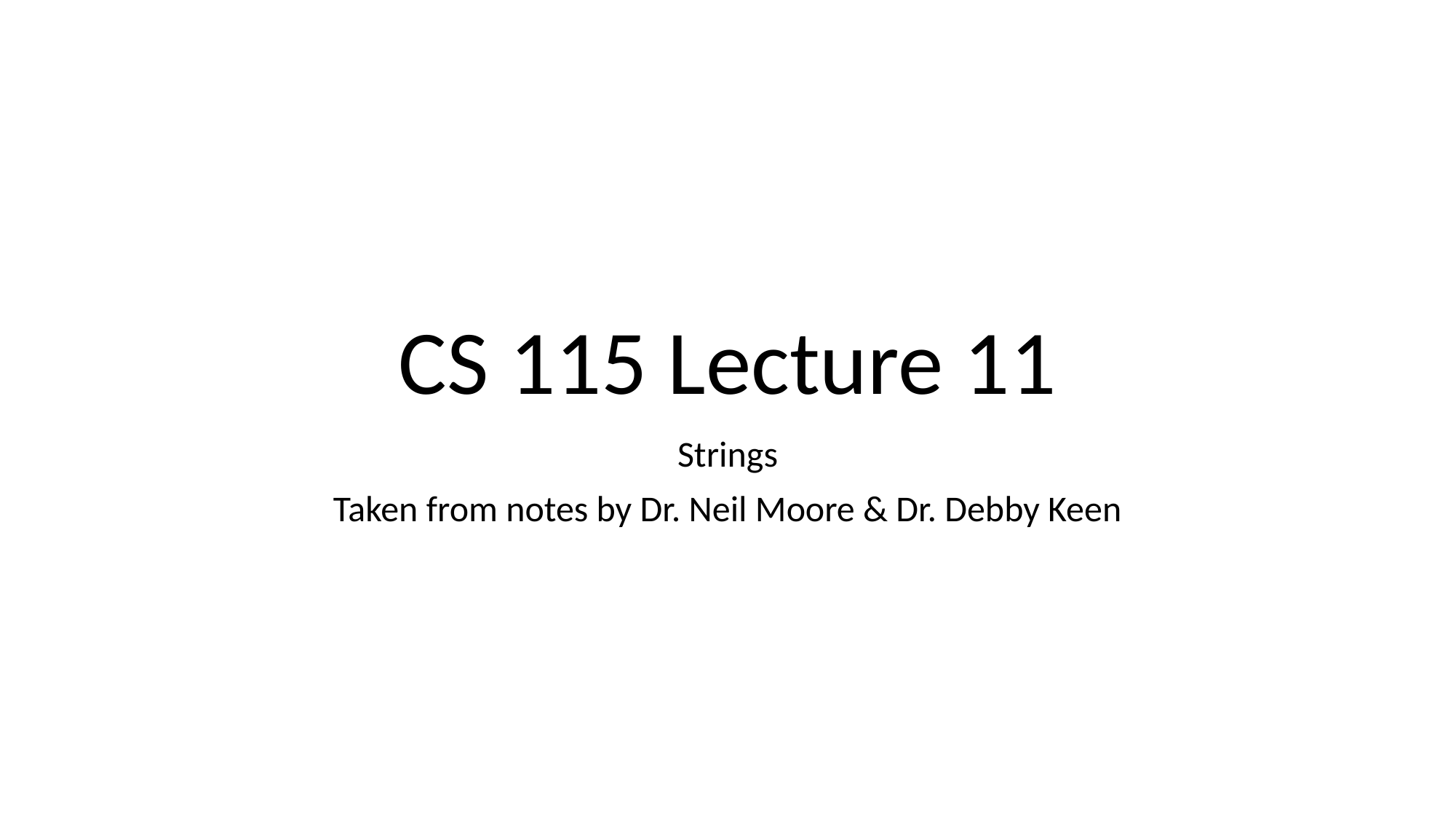

# CS 115 Lecture 11
Strings
Taken from notes by Dr. Neil Moore & Dr. Debby Keen